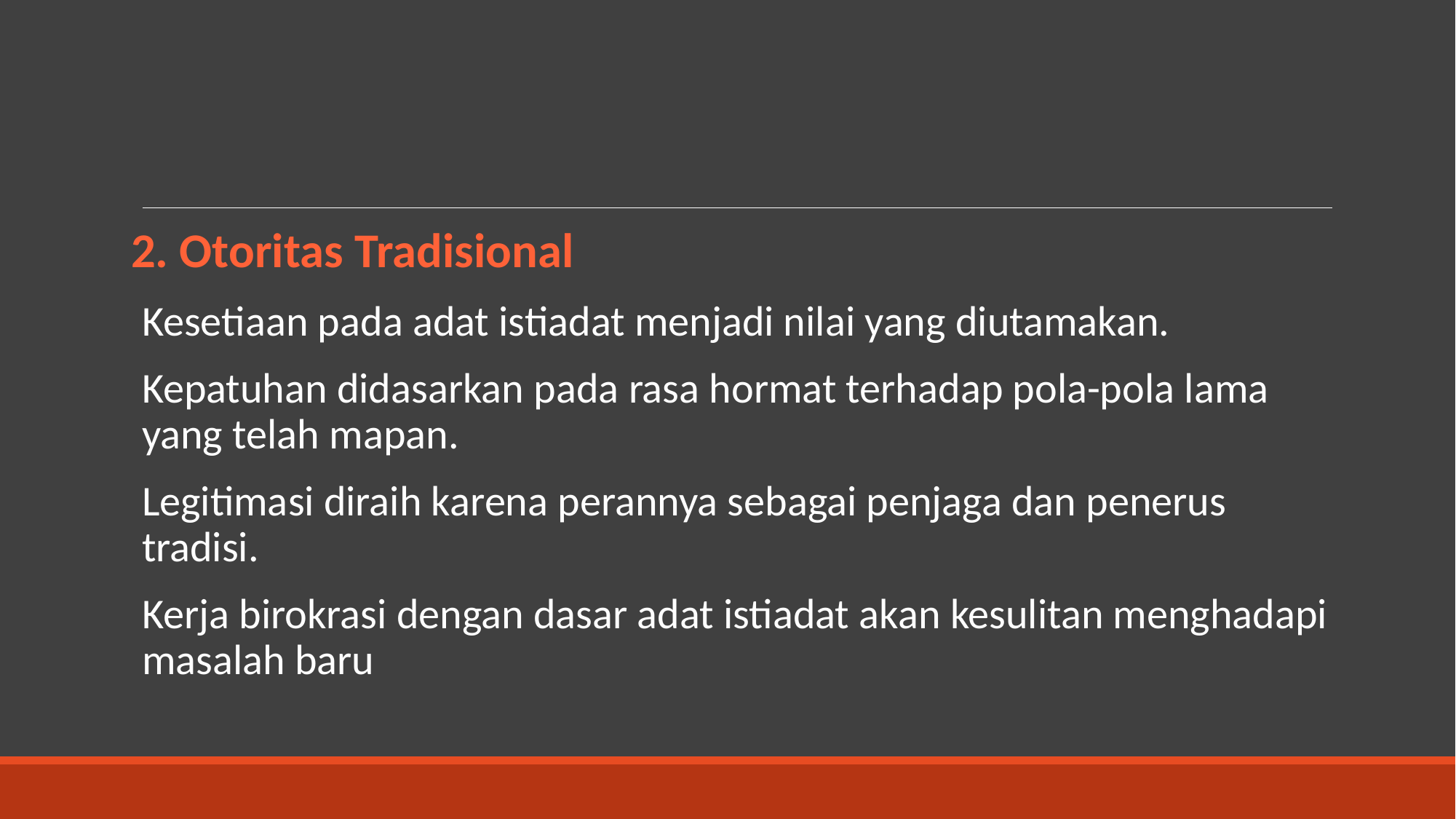

#
2. Otoritas Tradisional
Kesetiaan pada adat istiadat menjadi nilai yang diutamakan.
Kepatuhan didasarkan pada rasa hormat terhadap pola-pola lama yang telah mapan.
Legitimasi diraih karena perannya sebagai penjaga dan penerus tradisi.
Kerja birokrasi dengan dasar adat istiadat akan kesulitan menghadapi masalah baru